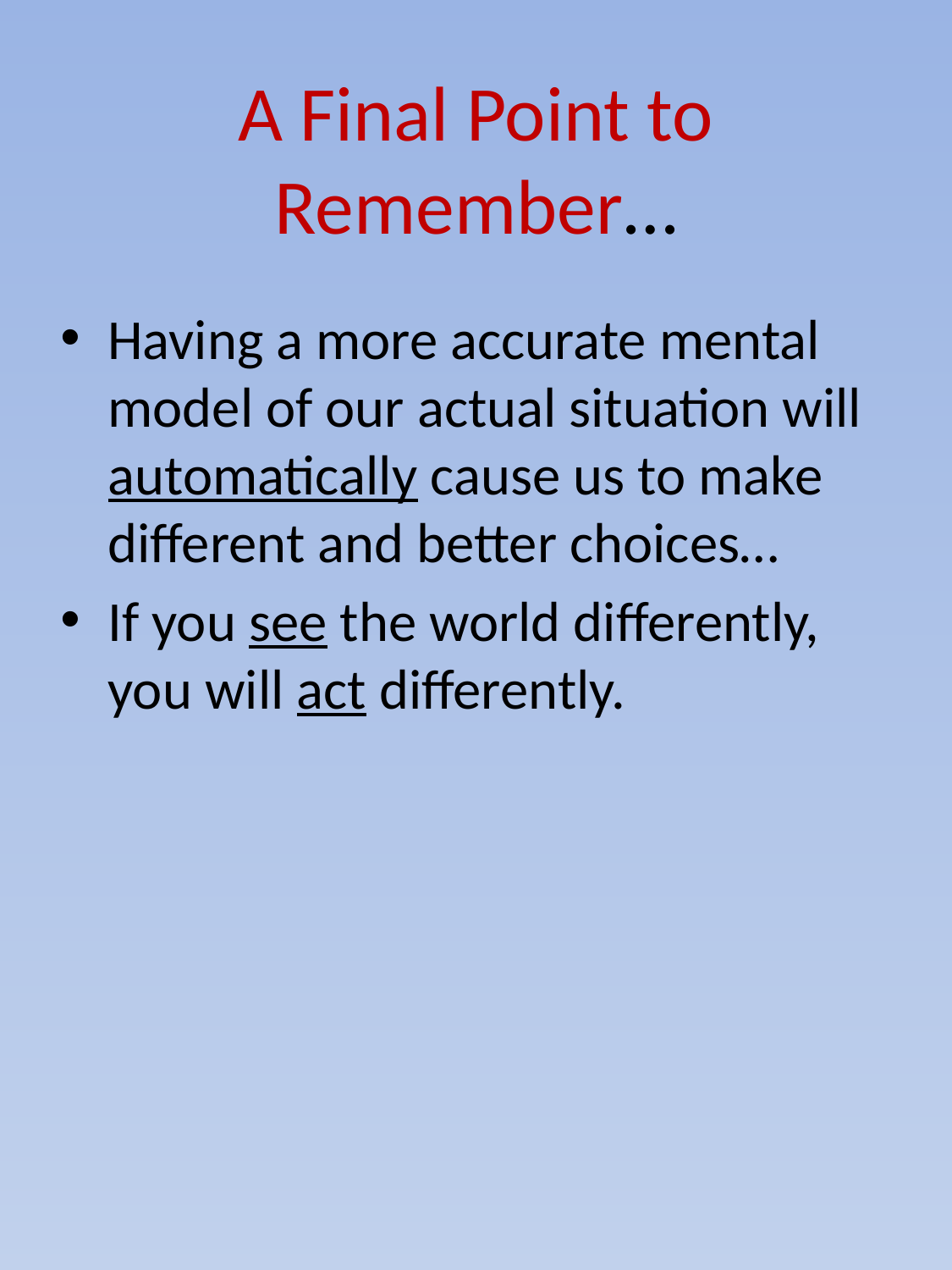

# A Final Point to Remember…
Having a more accurate mental model of our actual situation will automatically cause us to make different and better choices…
If you see the world differently, you will act differently.